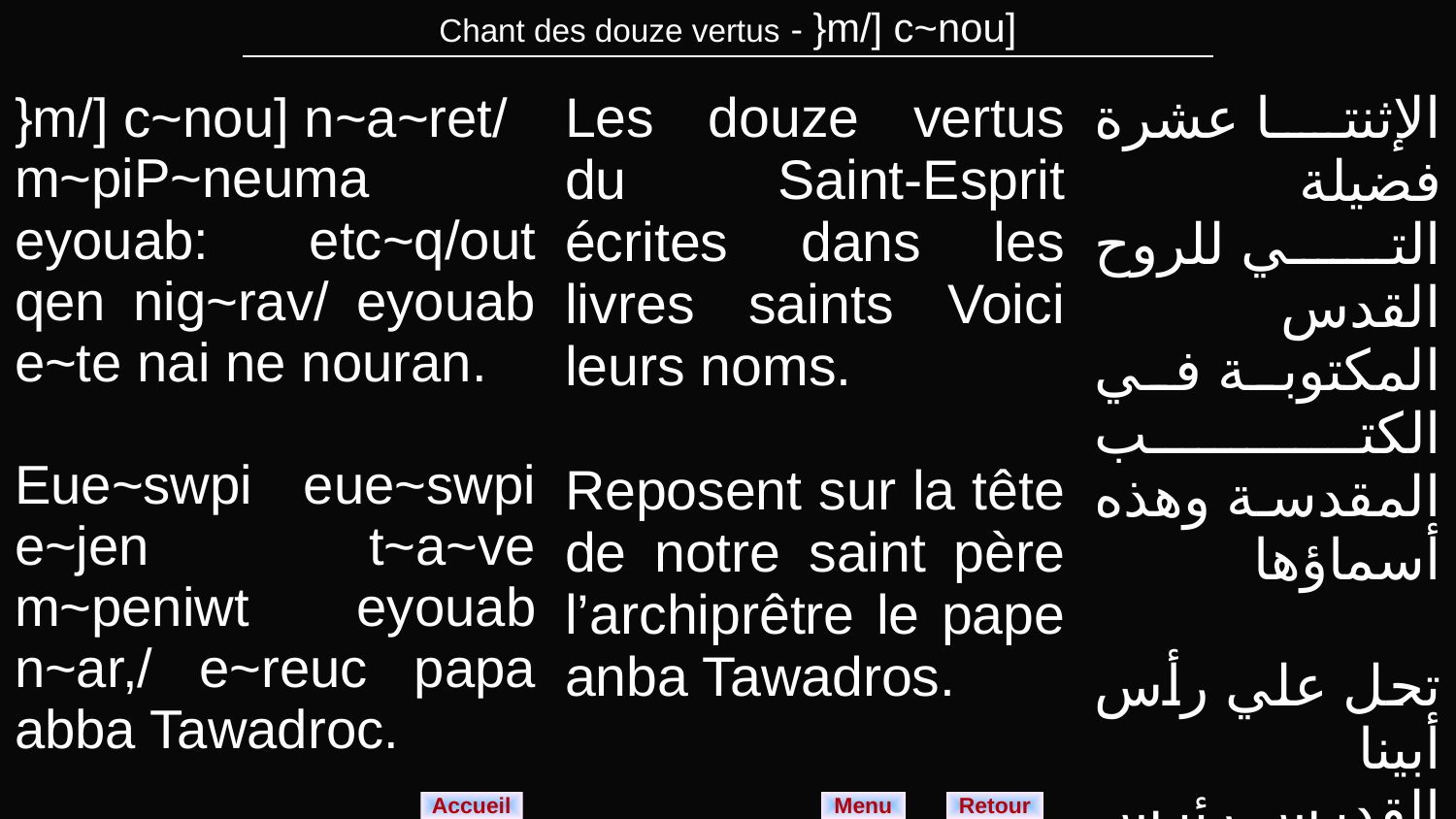

| Chant des douze vertus - }m/] c~nou] |
| --- |
| }m/] c~nou] n~a~ret/ m~piP~neuma eyouab: etc~q/out qen nig~rav/ eyouab e~te nai ne nouran. Eue~swpi eue~swpi e~jen t~a~ve m~peniwt eyouab n~ar,/ e~reuc papa abba Tawadroc. | Les douze vertus du Saint-Esprit écrites dans les livres saints Voici leurs noms. Reposent sur la tête de notre saint père l’archiprêtre le pape anba Tawadros. | الإثنتا عشرة فضيلة التي للروح القدس المكتوبة في الكتب المقدسة وهذه أسماؤها تحل علي رأس أبينا القديس رئيس الكهنة البابا أنبا تاوضروس. |
| --- | --- | --- |
Menu
Retour